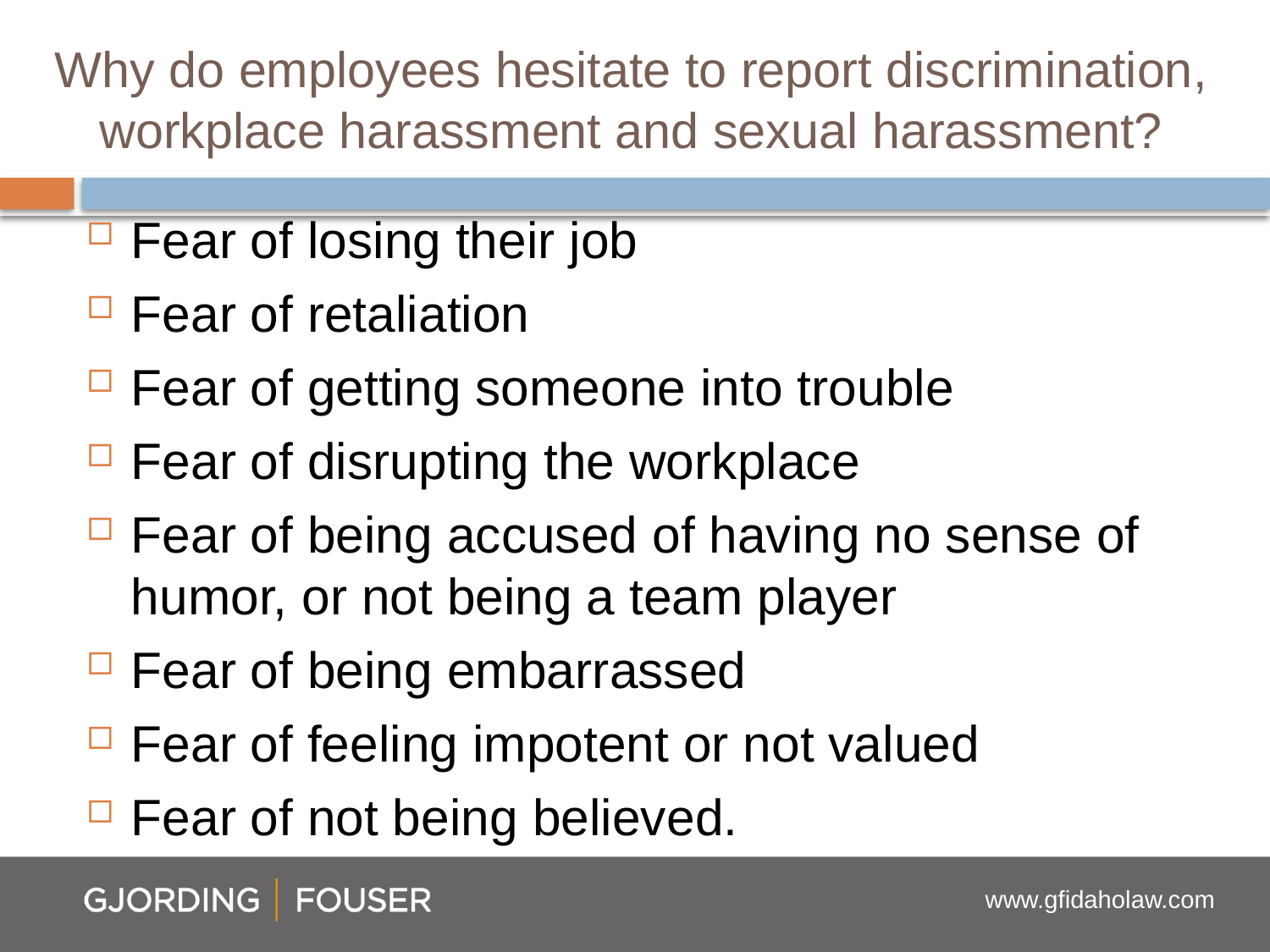

# Why do employees hesitate to report discrimination, workplace harassment and sexual harassment?
Fear of losing their job
Fear of retaliation
Fear of getting someone into trouble
Fear of disrupting the workplace
Fear of being accused of having no sense of humor, or not being a team player
Fear of being embarrassed
Fear of feeling impotent or not valued
Fear of not being believed.